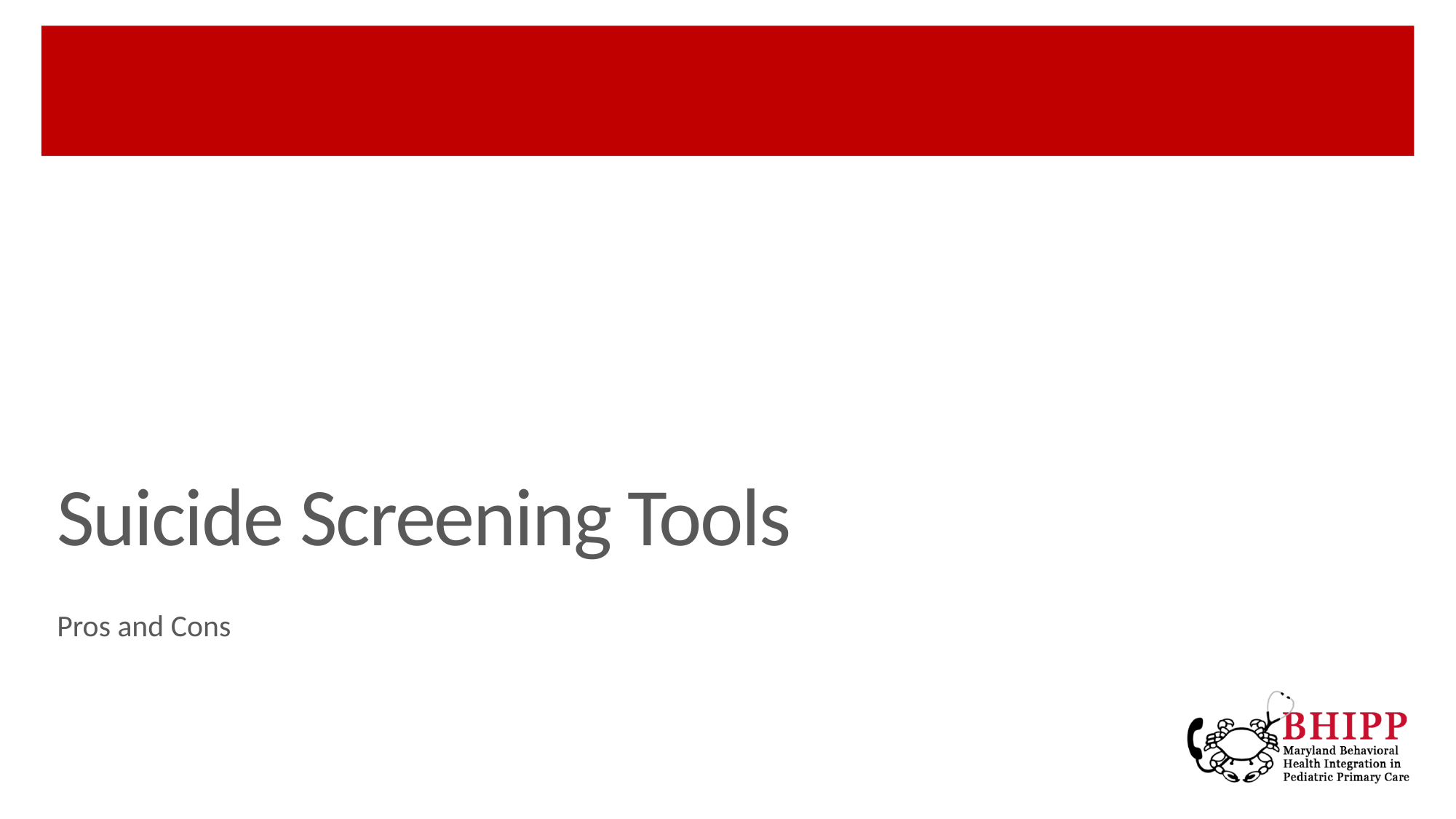

# Suicide Screening Tools
Pros and Cons